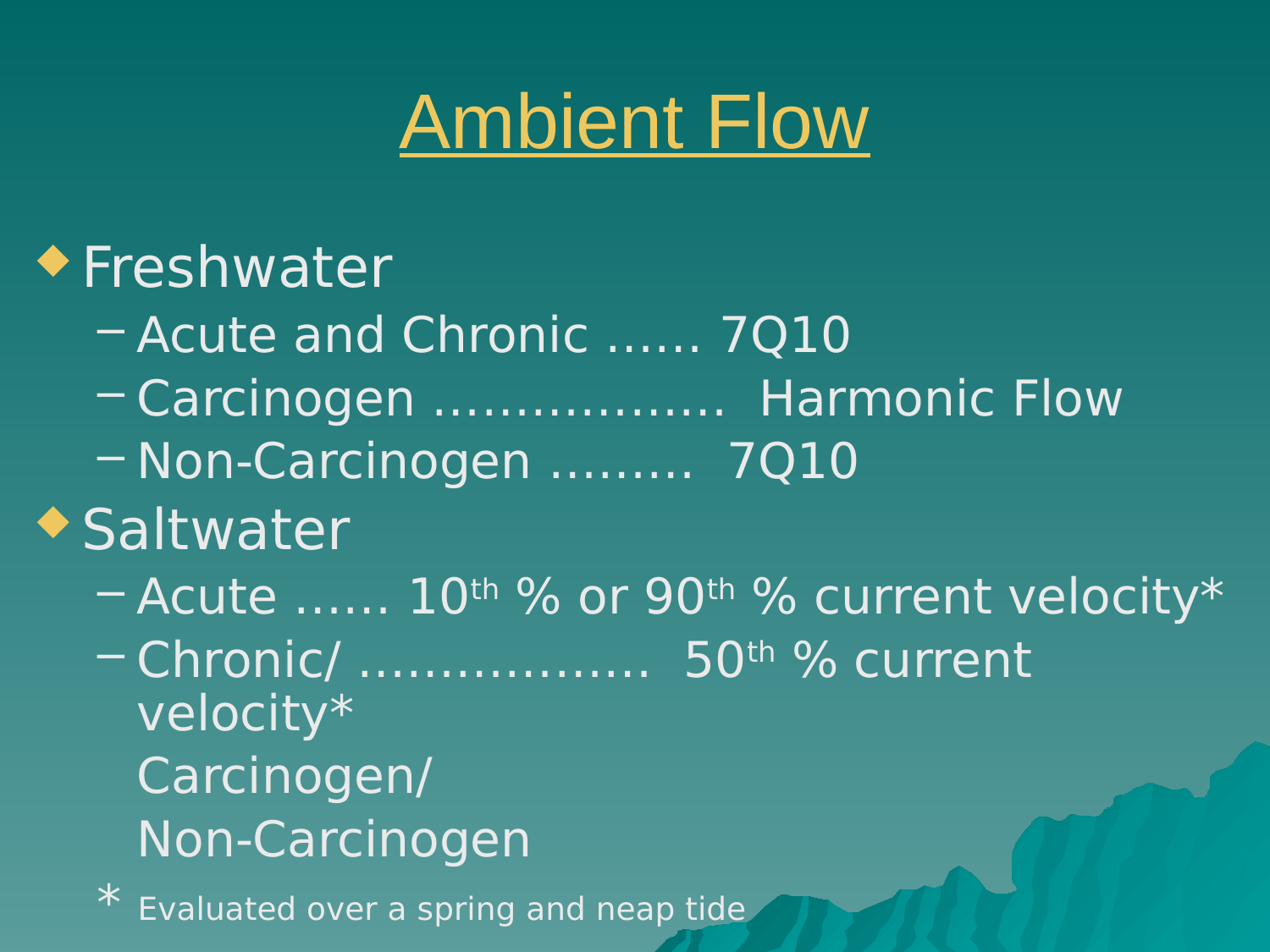

# Ambient Flow
Freshwater
Acute and Chronic …… 7Q10
Carcinogen ………………  Harmonic Flow
Non-Carcinogen ………  7Q10
Saltwater
Acute …… 10th % or 90th % current velocity*
Chronic/ ………………  50th % current velocity*
	Carcinogen/
	Non-Carcinogen
* Evaluated over a spring and neap tide